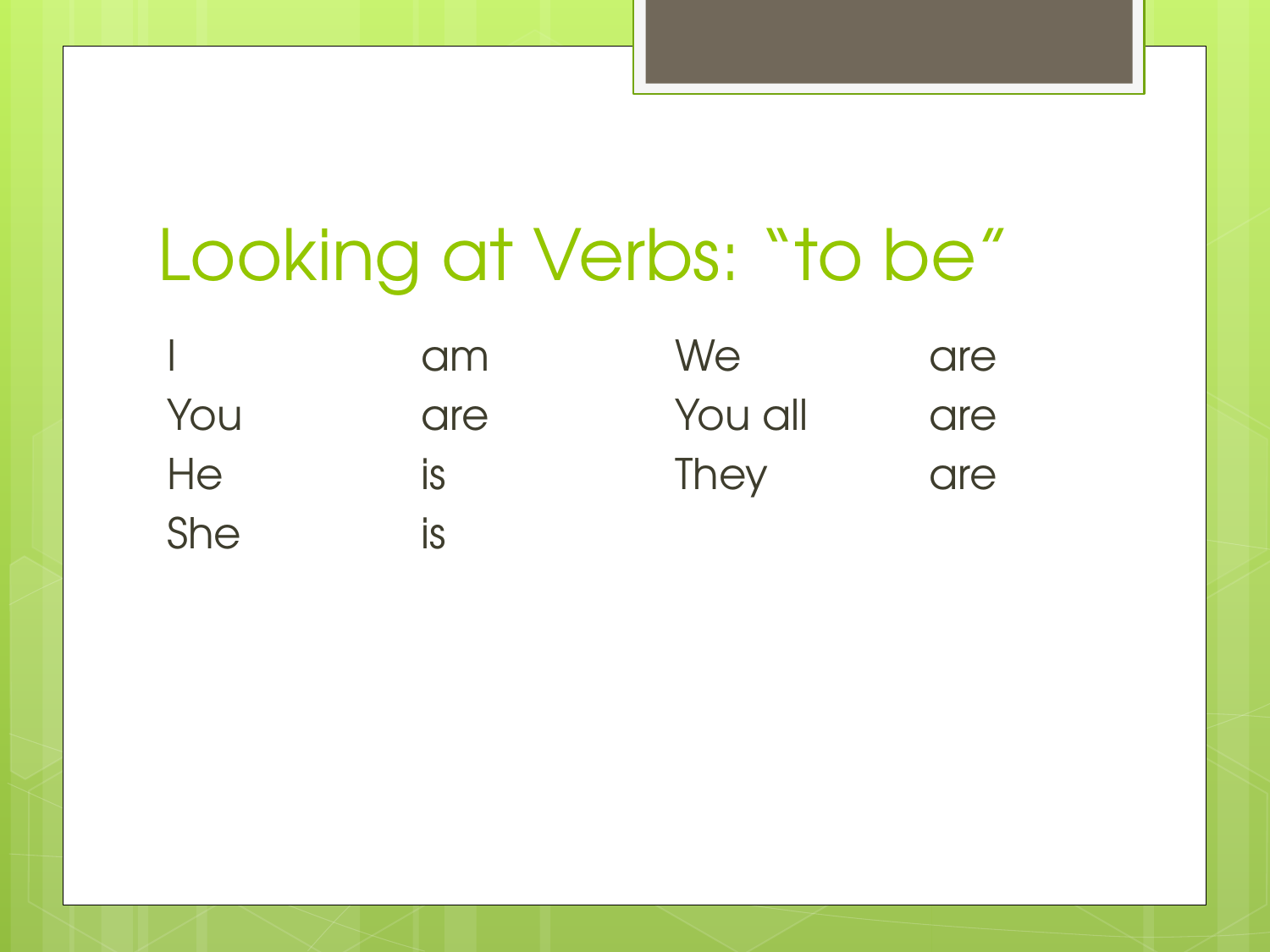

# Looking at Verbs: “to be”
I 		am		We 		are
You		are		You all 	are
He		is		They 		are
She		is